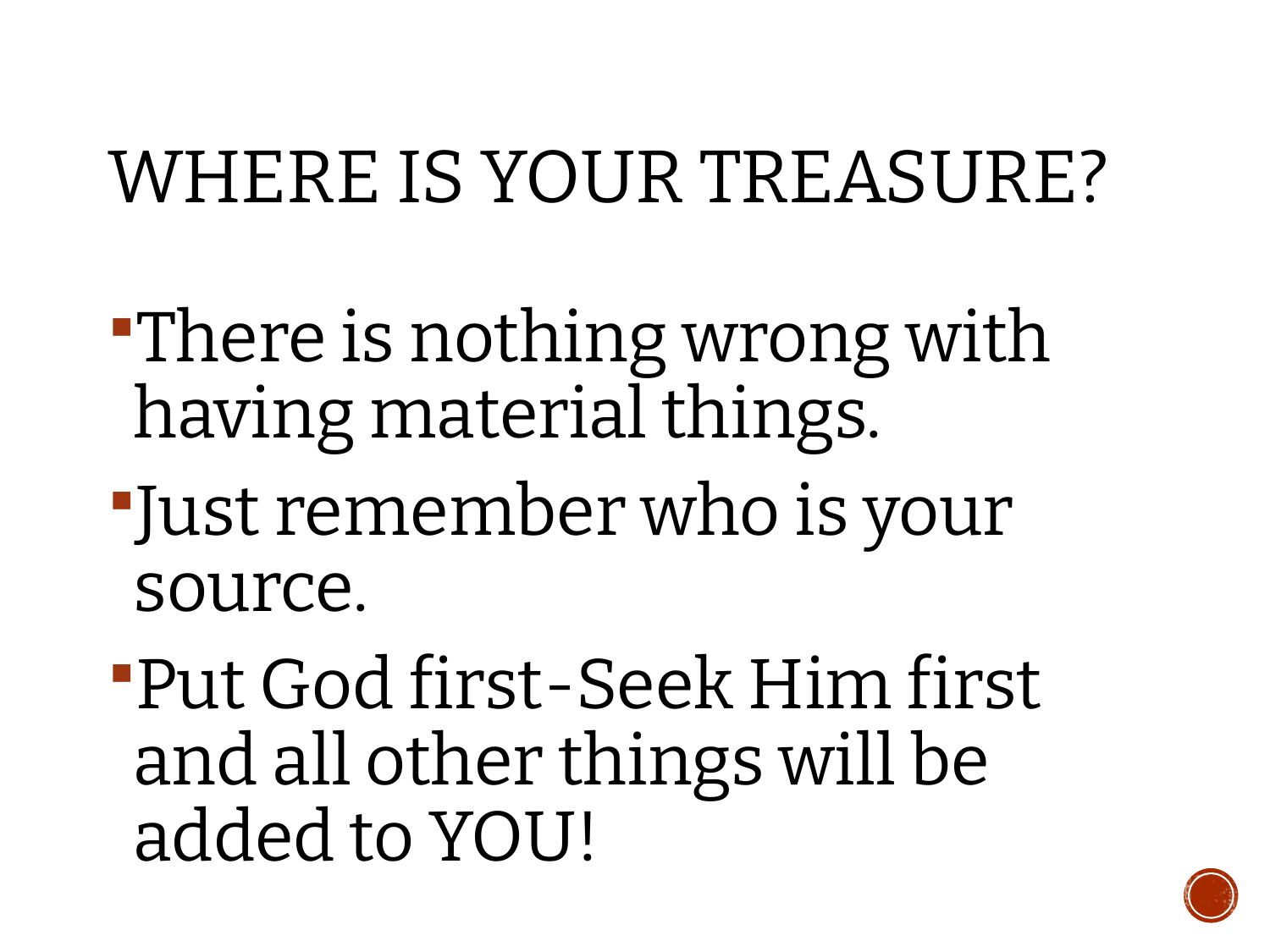

# Where Is Your Treasure?
There is nothing wrong with having material things.
Just remember who is your source.
Put God first-Seek Him first and all other things will be added to YOU!